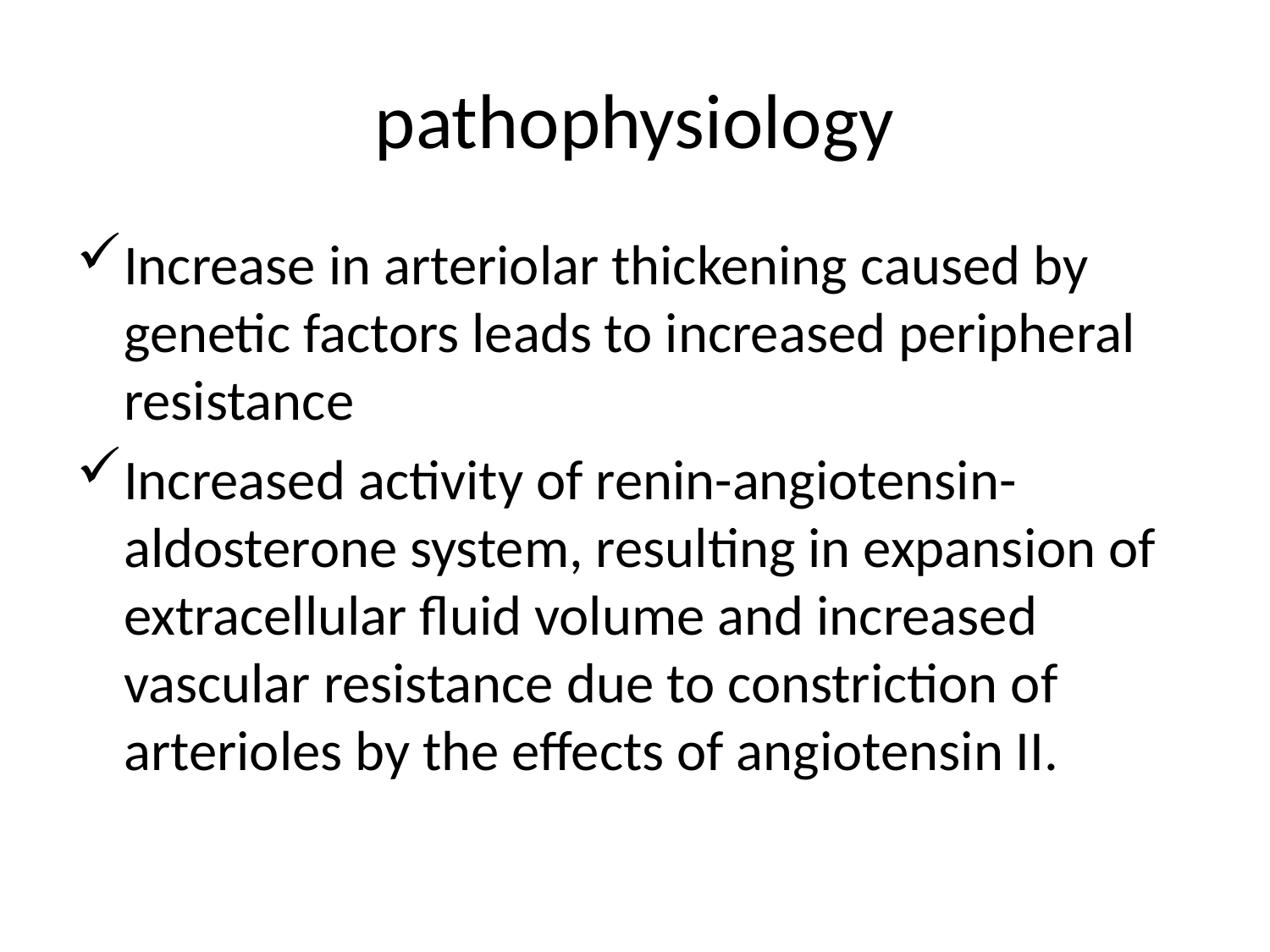

# pathophysiology
Increase in arteriolar thickening caused by genetic factors leads to increased peripheral resistance
Increased activity of renin-angiotensin-aldosterone system, resulting in expansion of extracellular fluid volume and increased vascular resistance due to constriction of  arterioles by the effects of angiotensin II.